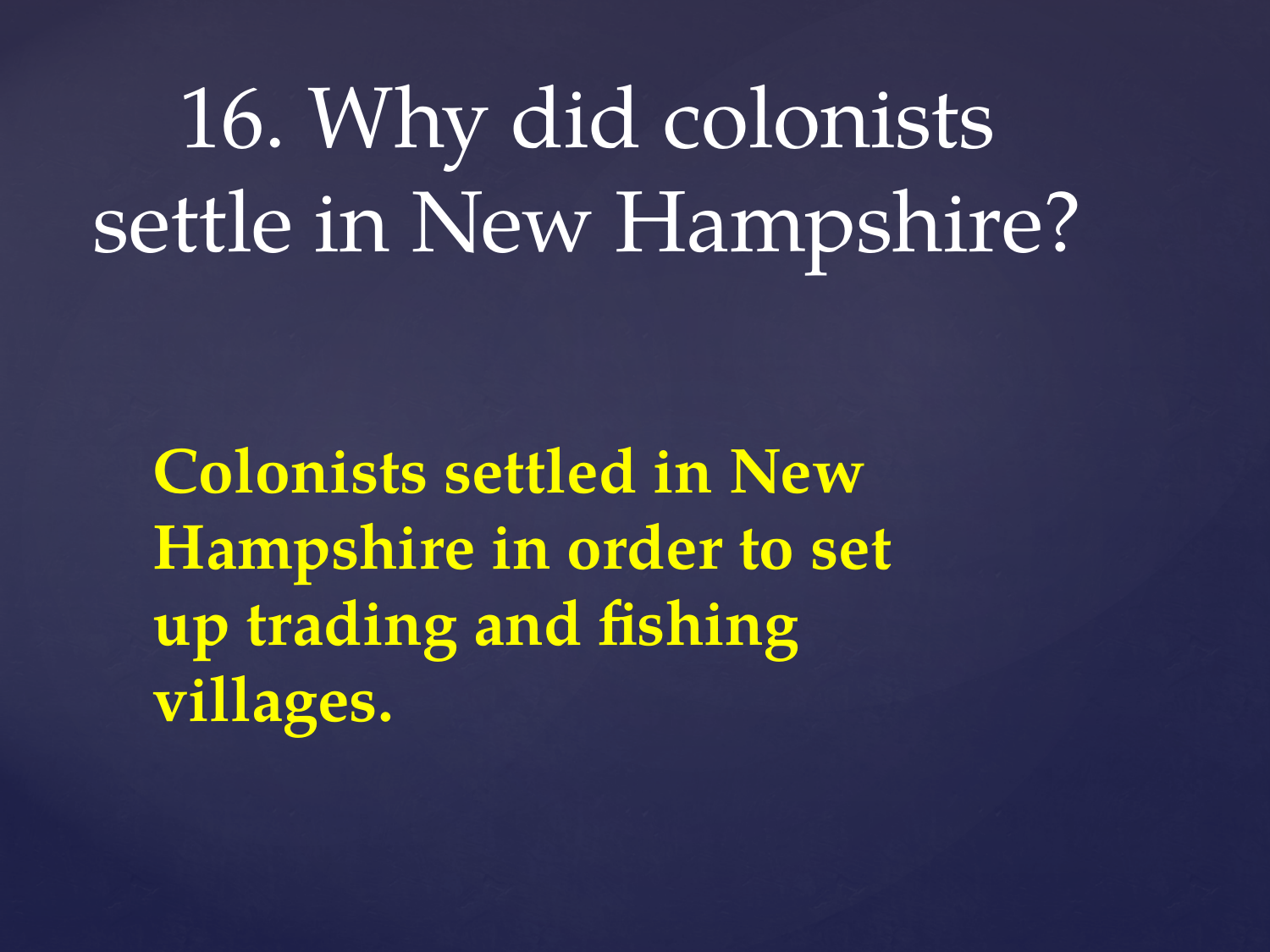

# 16. Why did colonists settle in New Hampshire?
Colonists settled in New Hampshire in order to set up trading and fishing villages.